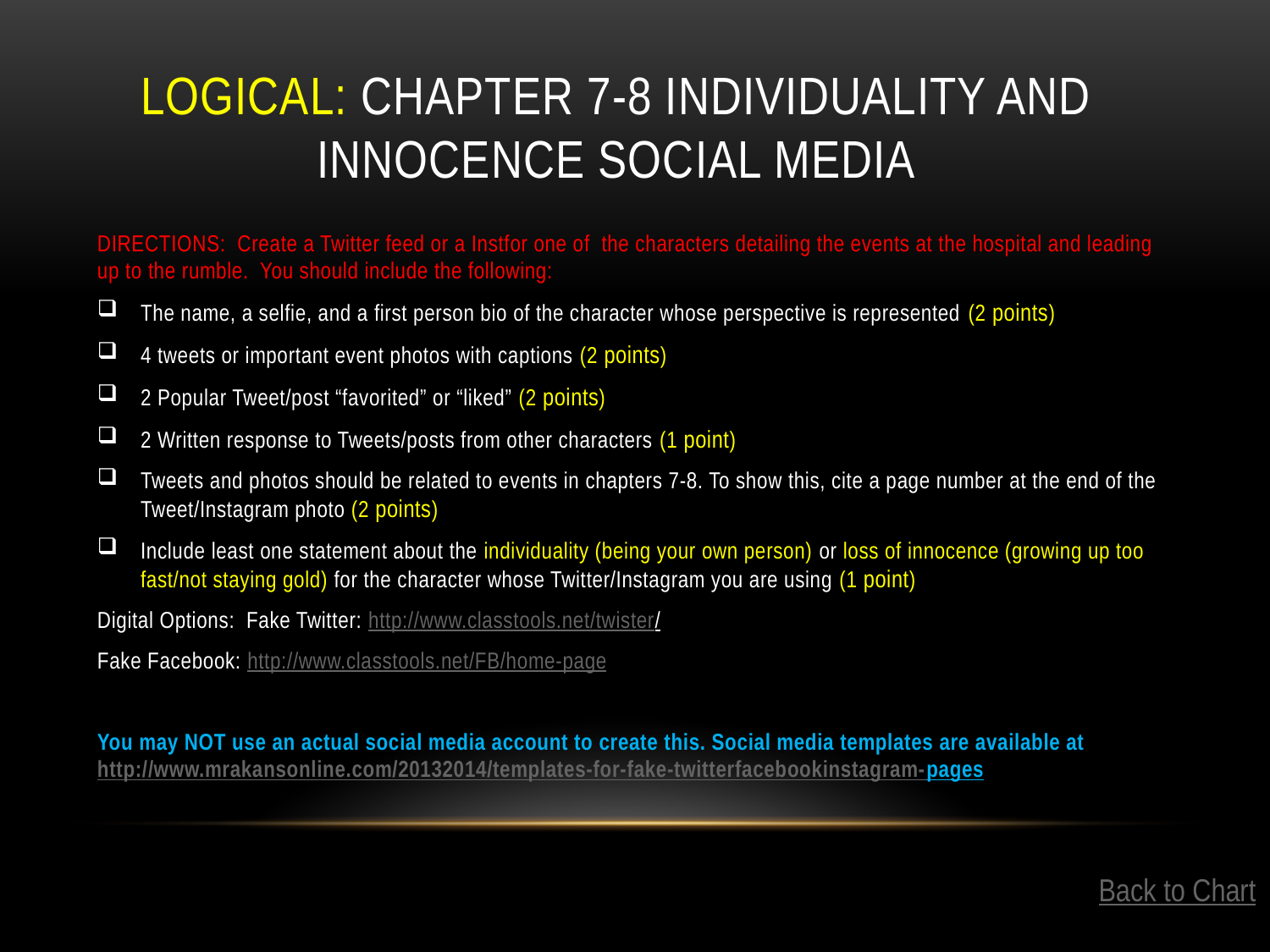

# Logical: Chapter 7-8 Individuality and Innocence social media
DIRECTIONS:  Create a Twitter feed or a Instfor one of  the characters detailing the events at the hospital and leading up to the rumble.  You should include the following:
The name, a selfie, and a first person bio of the character whose perspective is represented (2 points)
4 tweets or important event photos with captions (2 points)
2 Popular Tweet/post “favorited” or “liked” (2 points)
2 Written response to Tweets/posts from other characters (1 point)
Tweets and photos should be related to events in chapters 7-8. To show this, cite a page number at the end of the Tweet/Instagram photo (2 points)
Include least one statement about the individuality (being your own person) or loss of innocence (growing up too fast/not staying gold) for the character whose Twitter/Instagram you are using (1 point)
Digital Options:  Fake Twitter: http://www.classtools.net/twister/
Fake Facebook: http://www.classtools.net/FB/home-page

You may NOT use an actual social media account to create this. Social media templates are available at http://www.mrakansonline.com/20132014/templates-for-fake-twitterfacebookinstagram-pages
Back to Chart